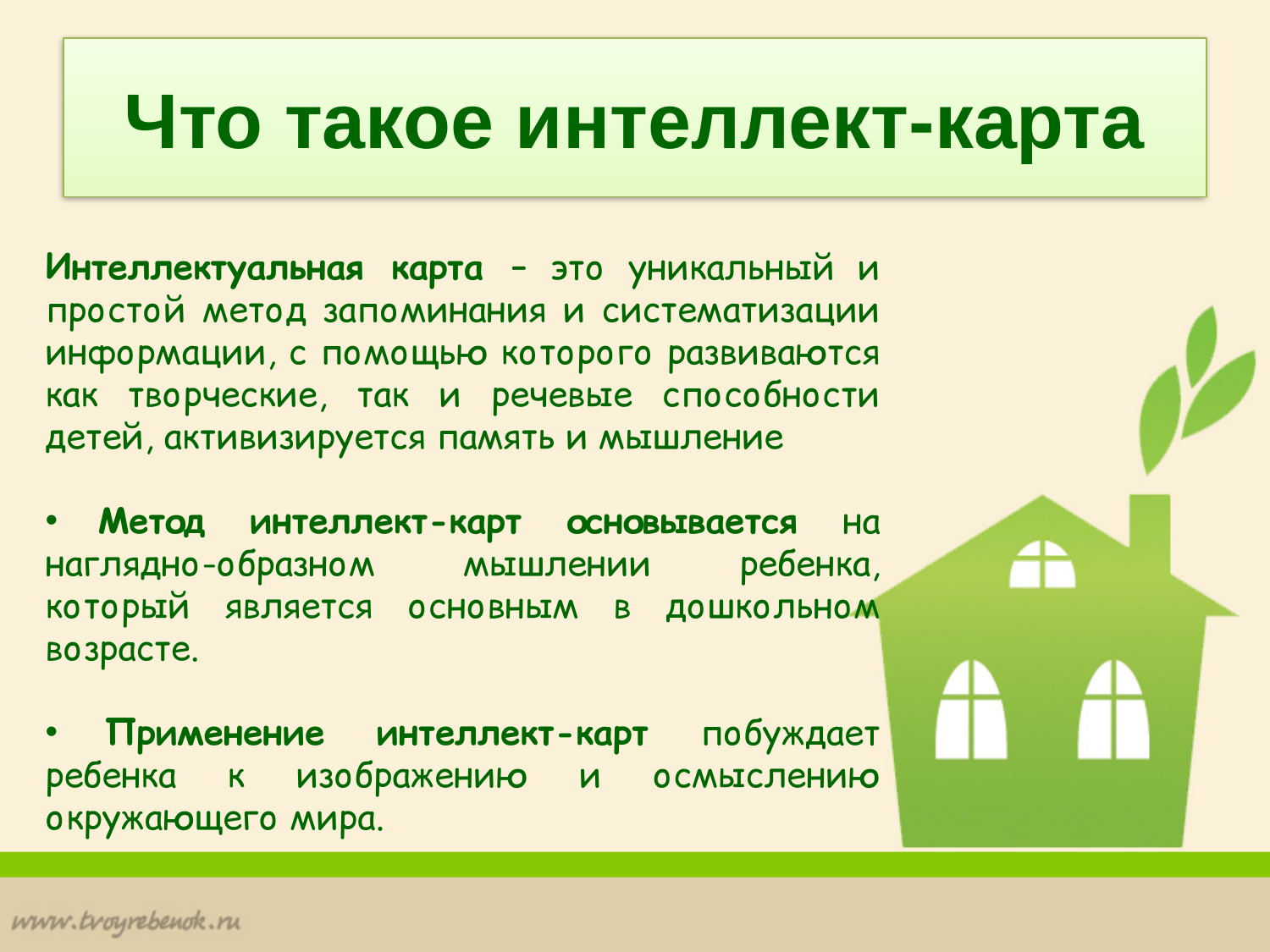

# Что такое интеллект-карта
Интеллектуальная карта – это уникальный и простой метод запоминания и систематизации информации, с помощью которого развиваются как творческие, так и речевые способности детей, активизируется память и мышление

 Метод интеллект-карт основывается на наглядно-образном мышлении ребенка, который является основным в дошкольном возрасте.

 Применение интеллект-карт побуждает ребенка к изображению и осмыслению окружающего мира.